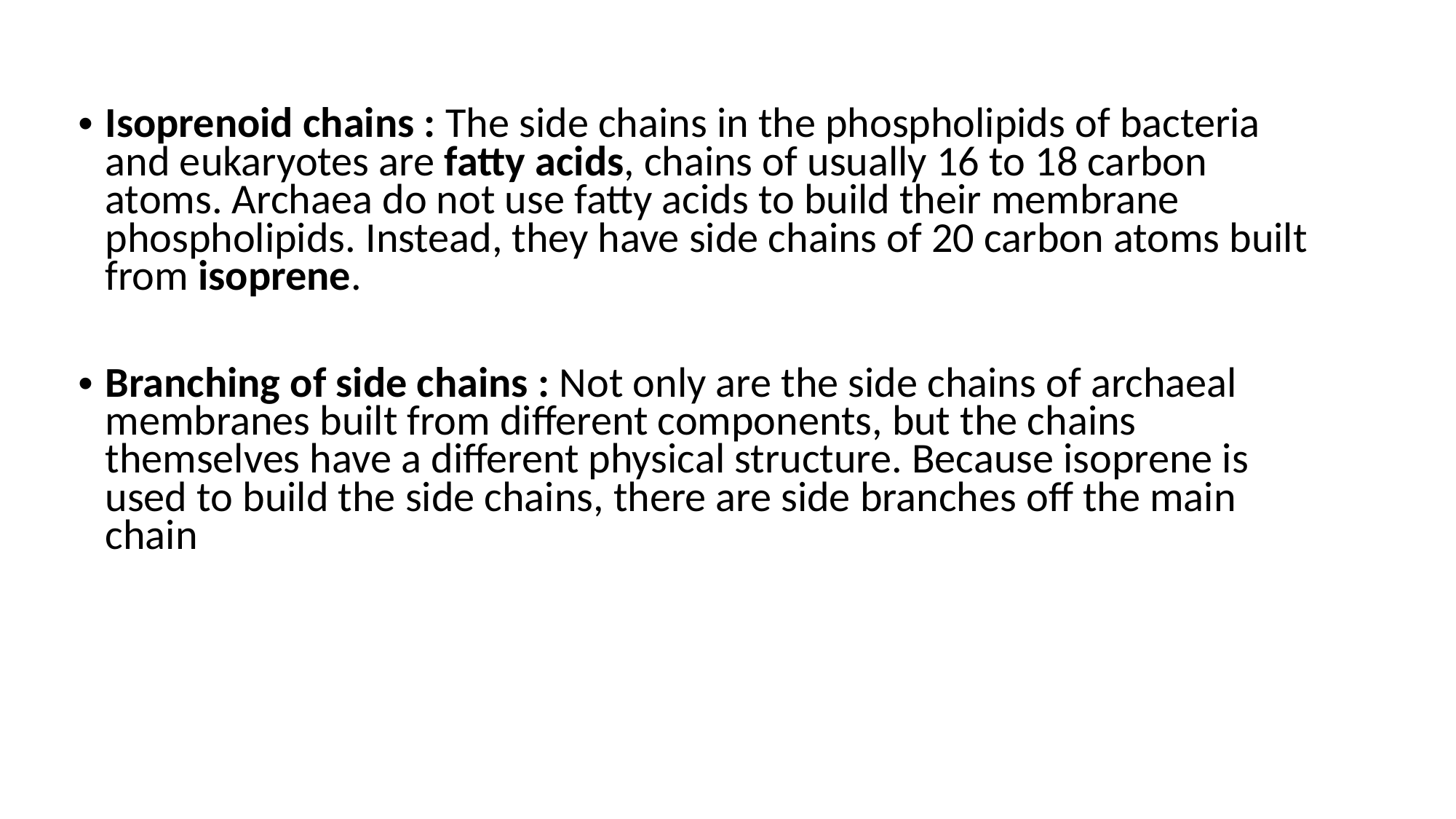

Isoprenoid chains : The side chains in the phospholipids of bacteria and eukaryotes are fatty acids, chains of usually 16 to 18 carbon atoms. Archaea do not use fatty acids to build their membrane phospholipids. Instead, they have side chains of 20 carbon atoms built from isoprene.

Branching of side chains : Not only are the side chains of archaeal membranes built from different components, but the chains themselves have a different physical structure. Because isoprene is used to build the side chains, there are side branches off the main chain